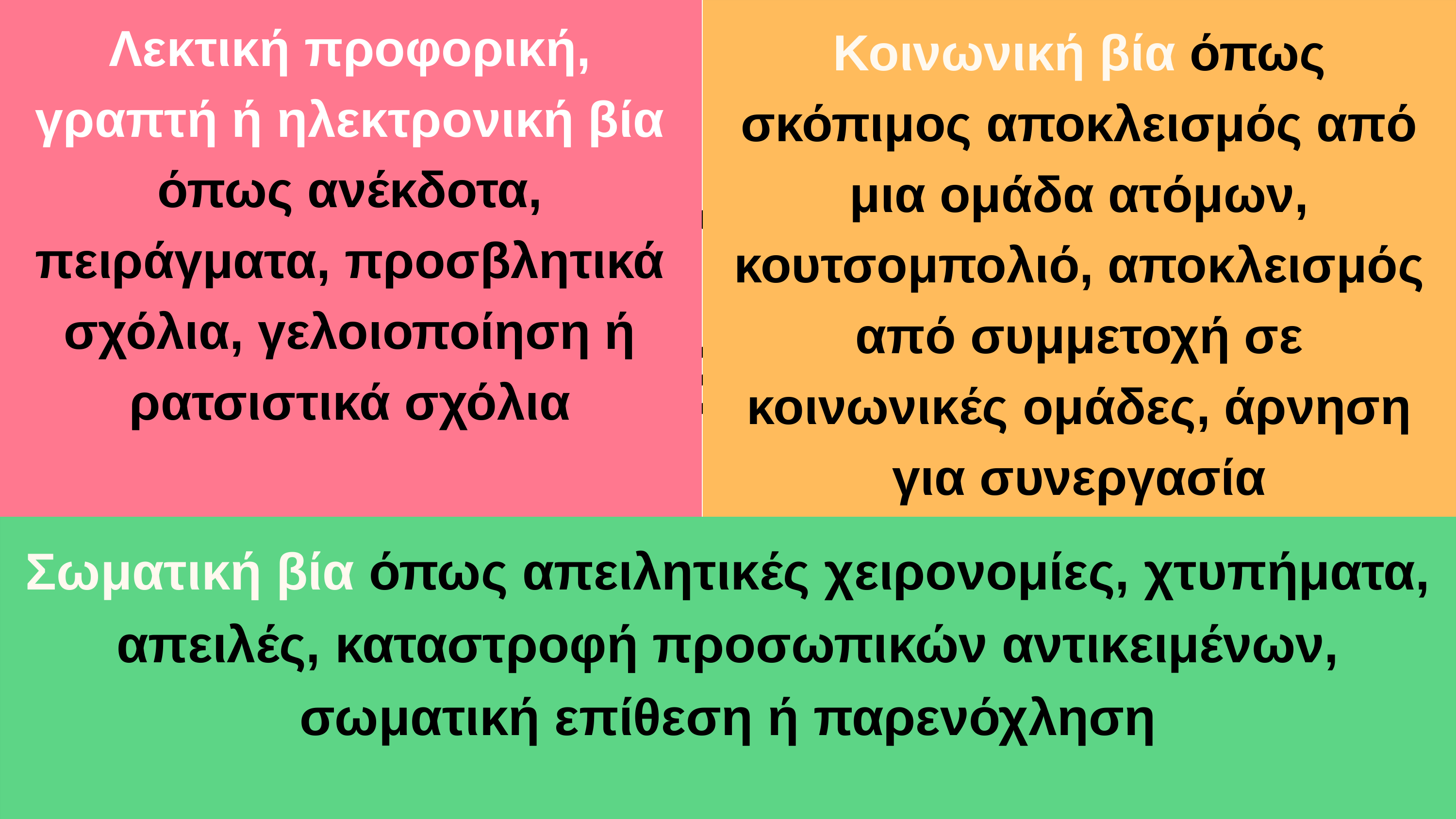

Κοινωνική βία όπως σκόπιμος αποκλεισμός από μια ομάδα ατόμων, κουτσομπολιό, αποκλεισμός από συμμετοχή σε κοινωνικές ομάδες, άρνηση για συνεργασία

Λεκτική προφορική, γραπτή ή ηλεκτρονική βία όπως ανέκδοτα, πειράγματα, προσβλητικά σχόλια, γελοιοποίηση ή ρατσιστικά σχόλια

ΡΑΤΣΙΣΤΙΚΗ
ΣΥΜΠΕΡΙΦΟΡΑ

Σωματική βία όπως απειλητικές χειρονομίες, χτυπήματα, απειλές, καταστροφή προσωπικών αντικειμένων, σωματική επίθεση ή παρενόχληση